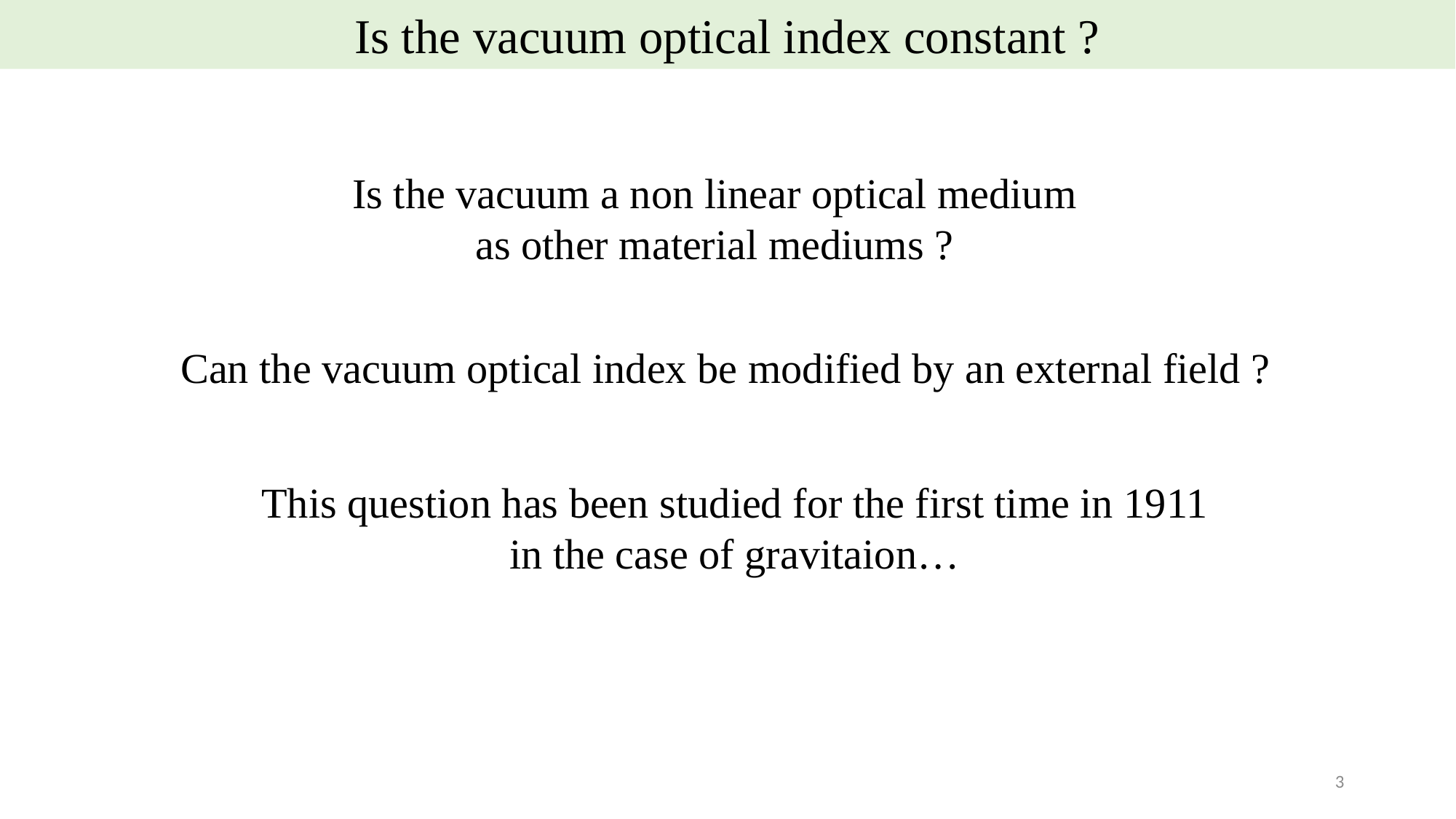

Is the vacuum optical index constant ?
Is the vacuum a non linear optical medium as other material mediums ?
Can the vacuum optical index be modified by an external field ?
This question has been studied for the first time in 1911 in the case of gravitaion…
3